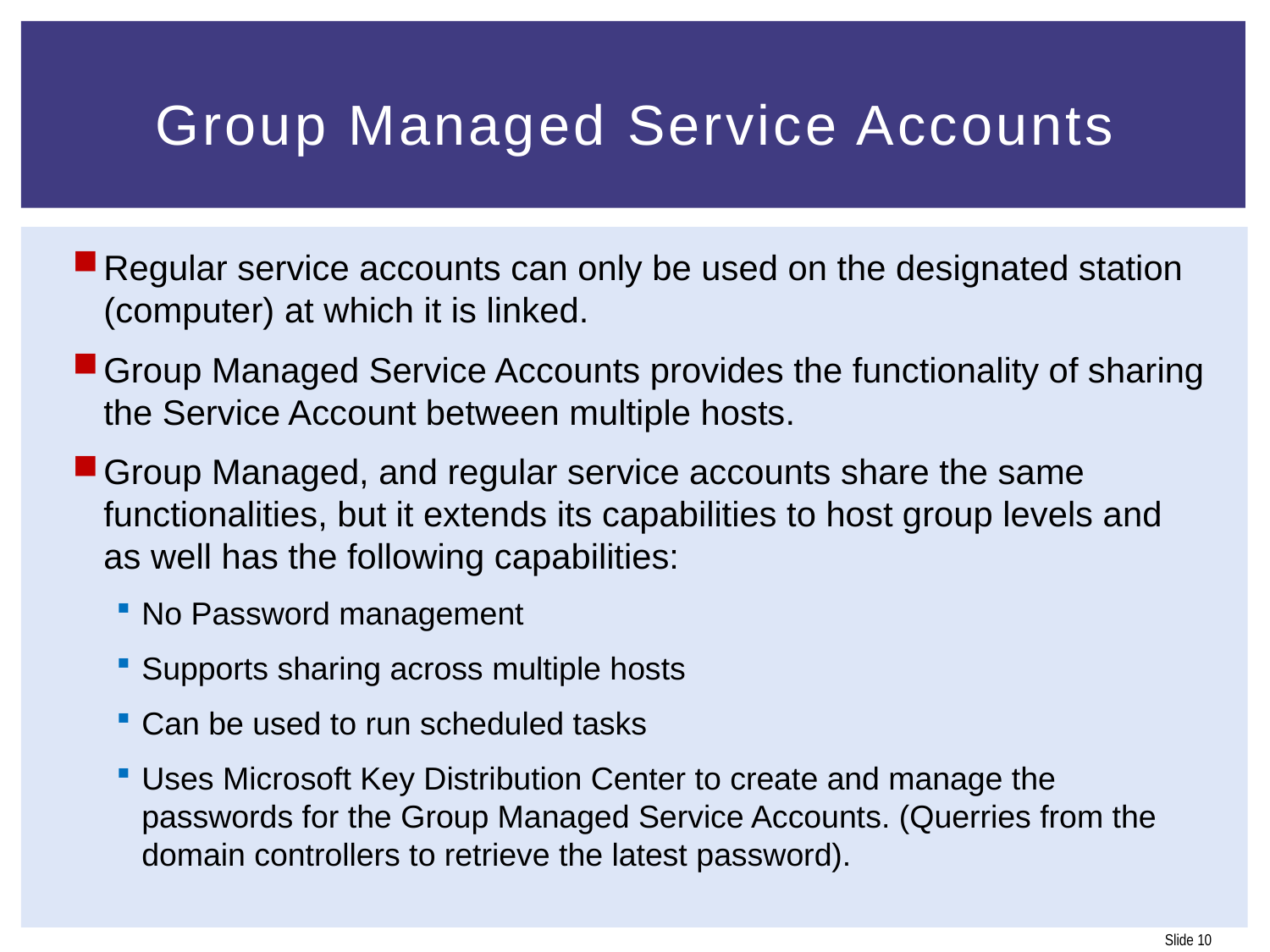

# Group Managed Service Accounts
Regular service accounts can only be used on the designated station (computer) at which it is linked.
Group Managed Service Accounts provides the functionality of sharing the Service Account between multiple hosts.
Group Managed, and regular service accounts share the same functionalities, but it extends its capabilities to host group levels and as well has the following capabilities:
No Password management
Supports sharing across multiple hosts
Can be used to run scheduled tasks
Uses Microsoft Key Distribution Center to create and manage the passwords for the Group Managed Service Accounts. (Querries from the domain controllers to retrieve the latest password).